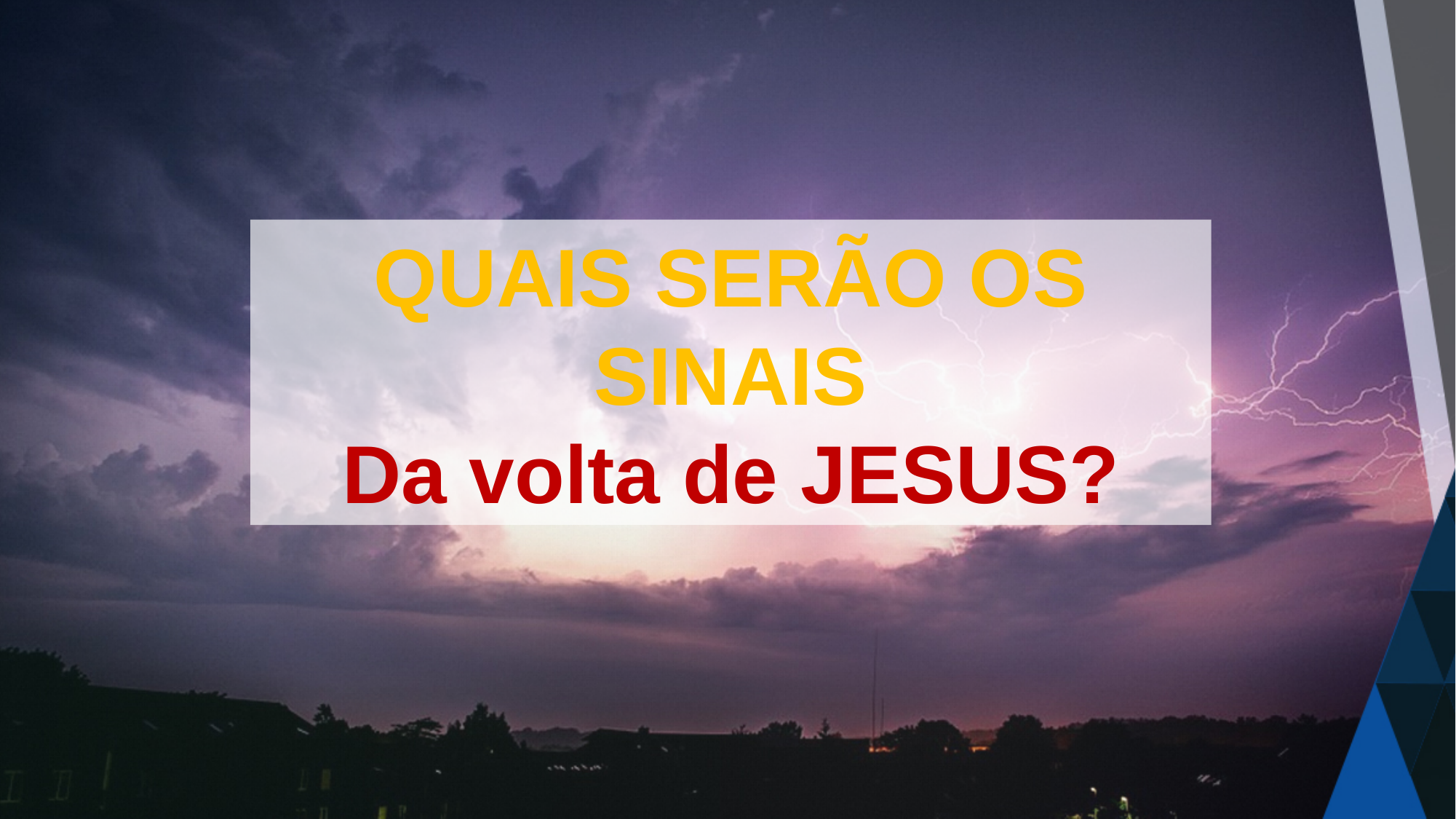

QUAIS SERÃO OS SINAIS
Da volta de JESUS?